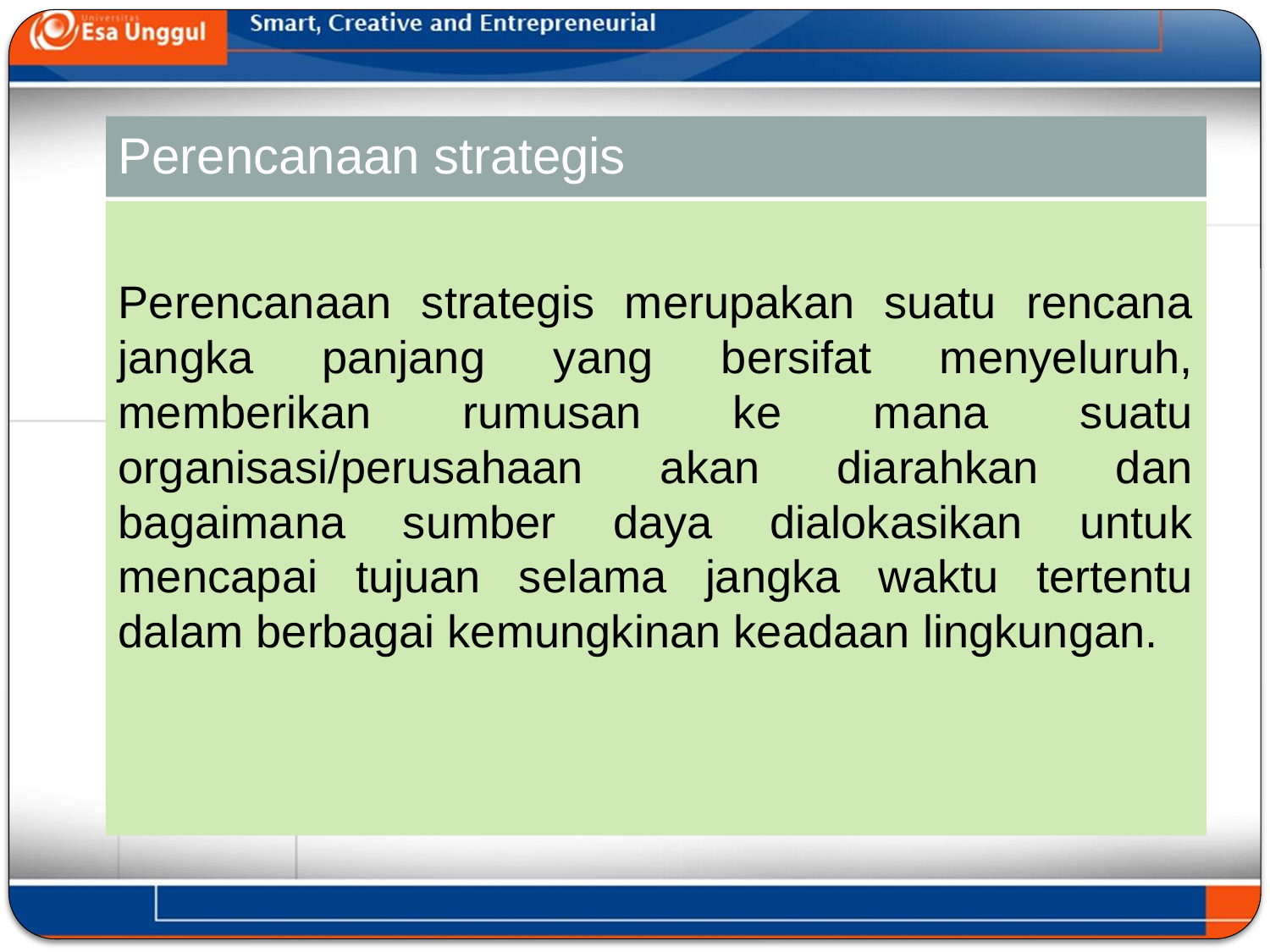

# Perencanaan strategis

Perencanaan strategis merupakan suatu rencana jangka panjang yang bersifat menyeluruh, memberikan rumusan ke mana suatu organisasi/perusahaan akan diarahkan dan bagaimana sumber daya dialokasikan untuk mencapai tujuan selama jangka waktu tertentu dalam berbagai kemungkinan keadaan lingkungan.